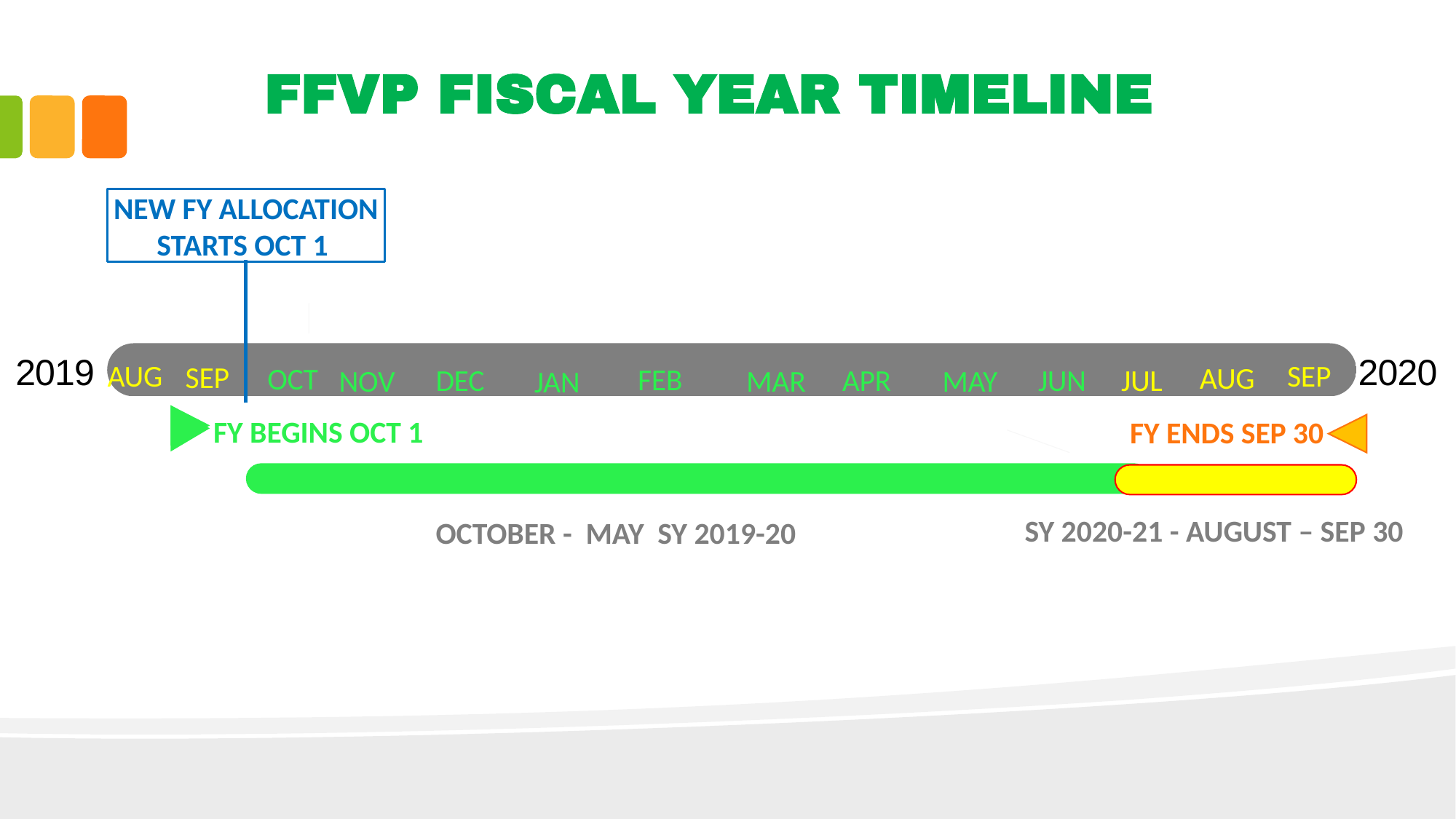

# FFVP FISCAL YEAR TIMELINE
NEW FY ALLOCATION STARTS OCT 1
Nov 7
Dec 20

2019
2020
SEP
AUG
FEB
JUN
DEC
APR
SEP
MAY
NOV
JAN
AUG
OCT
JUL
MAR

Today

FY BEGINS OCT 1
FY ENDS SEP 30

6 days

18 days

24 days

SY 2020-21 - AUGUST – SEP 30

16 days
OCTOBER -  MAY  SY 2019-20

25 days